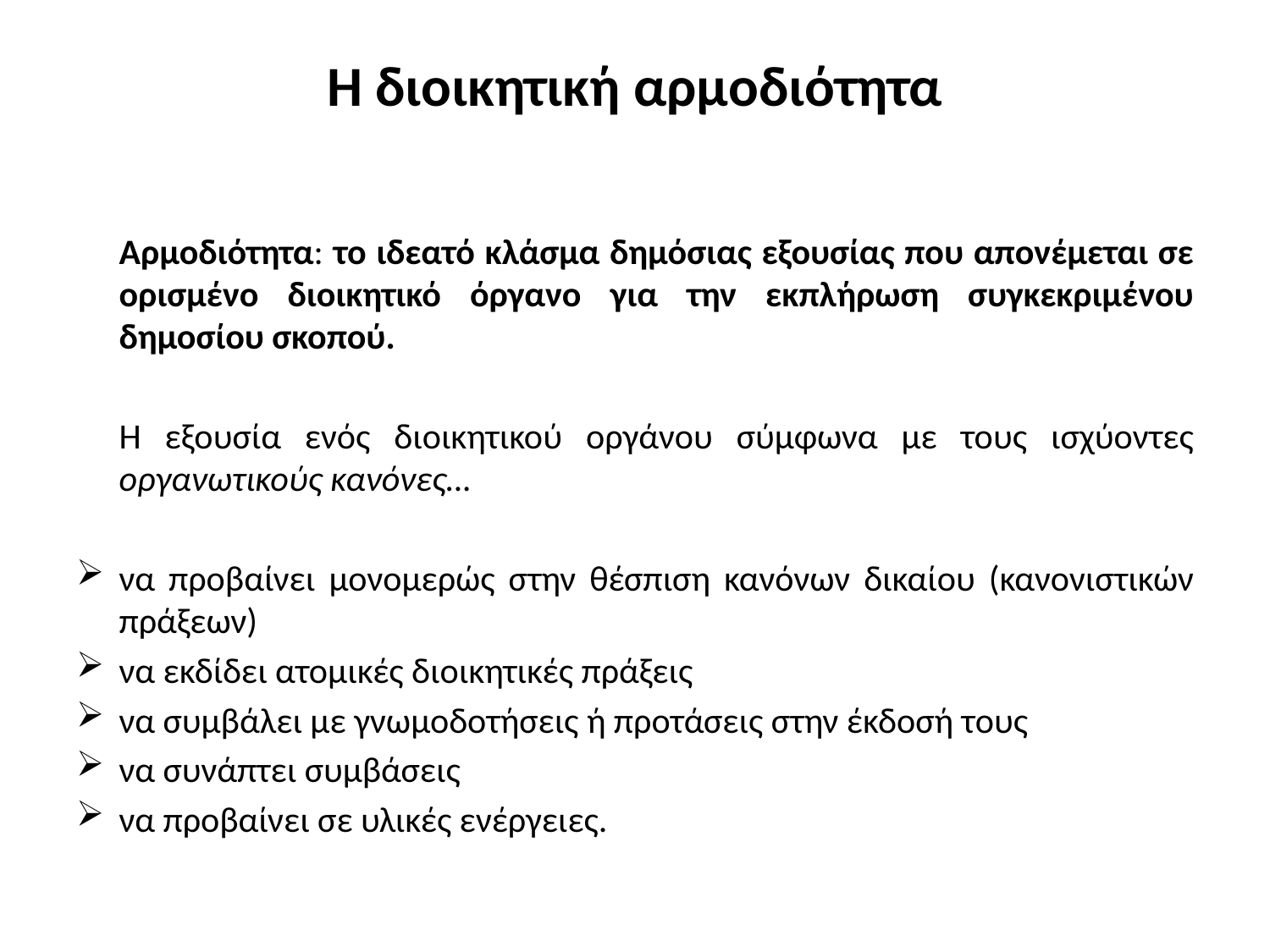

# Η διοικητική αρμοδιότητα
	Αρμοδιότητα: το ιδεατό κλάσμα δημόσιας εξουσίας που απονέμεται σε ορισμένο διοικητικό όργανο για την εκπλήρωση συγκεκριμένου δημοσίου σκοπού.

	Η εξουσία ενός διοικητικού οργάνου σύμφωνα με τους ισχύοντες οργανωτικούς κανόνες…

να προβαίνει μονομερώς στην θέσπιση κανόνων δικαίου (κανονιστικών πράξεων)
να εκδίδει ατομικές διοικητικές πράξεις
να συμβάλει με γνωμοδοτήσεις ή προτάσεις στην έκδοσή τους
να συνάπτει συμβάσεις
να προβαίνει σε υλικές ενέργειες.